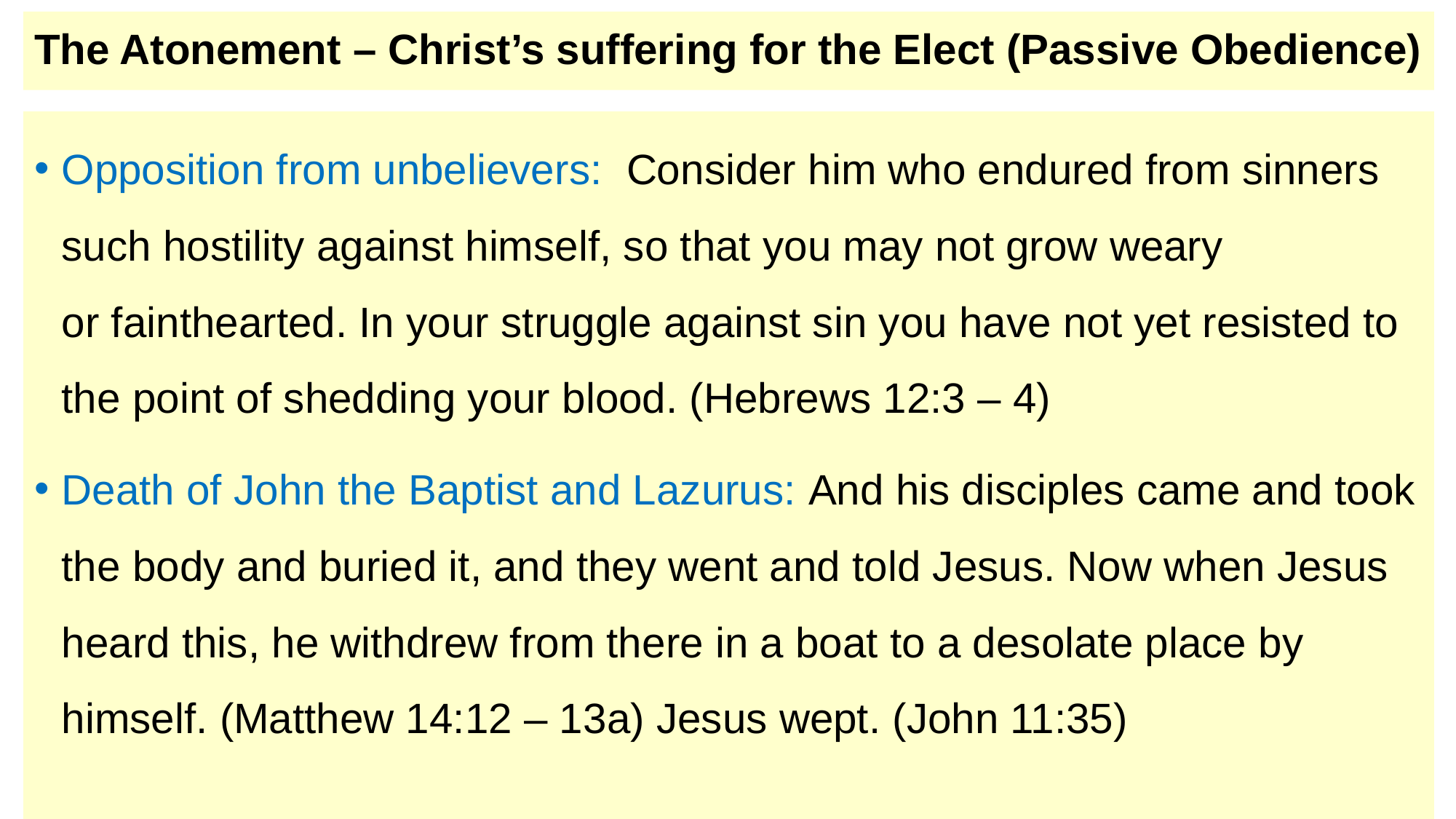

# The Atonement – Christ’s suffering for the Elect (Passive Obedience)
Opposition from unbelievers:  Consider him who endured from sinners such hostility against himself, so that you may not grow weary or fainthearted. In your struggle against sin you have not yet resisted to the point of shedding your blood. (Hebrews 12:3 – 4)
Death of John the Baptist and Lazurus: And his disciples came and took the body and buried it, and they went and told Jesus. Now when Jesus heard this, he withdrew from there in a boat to a desolate place by himself. (Matthew 14:12 – 13a) Jesus wept. (John 11:35)